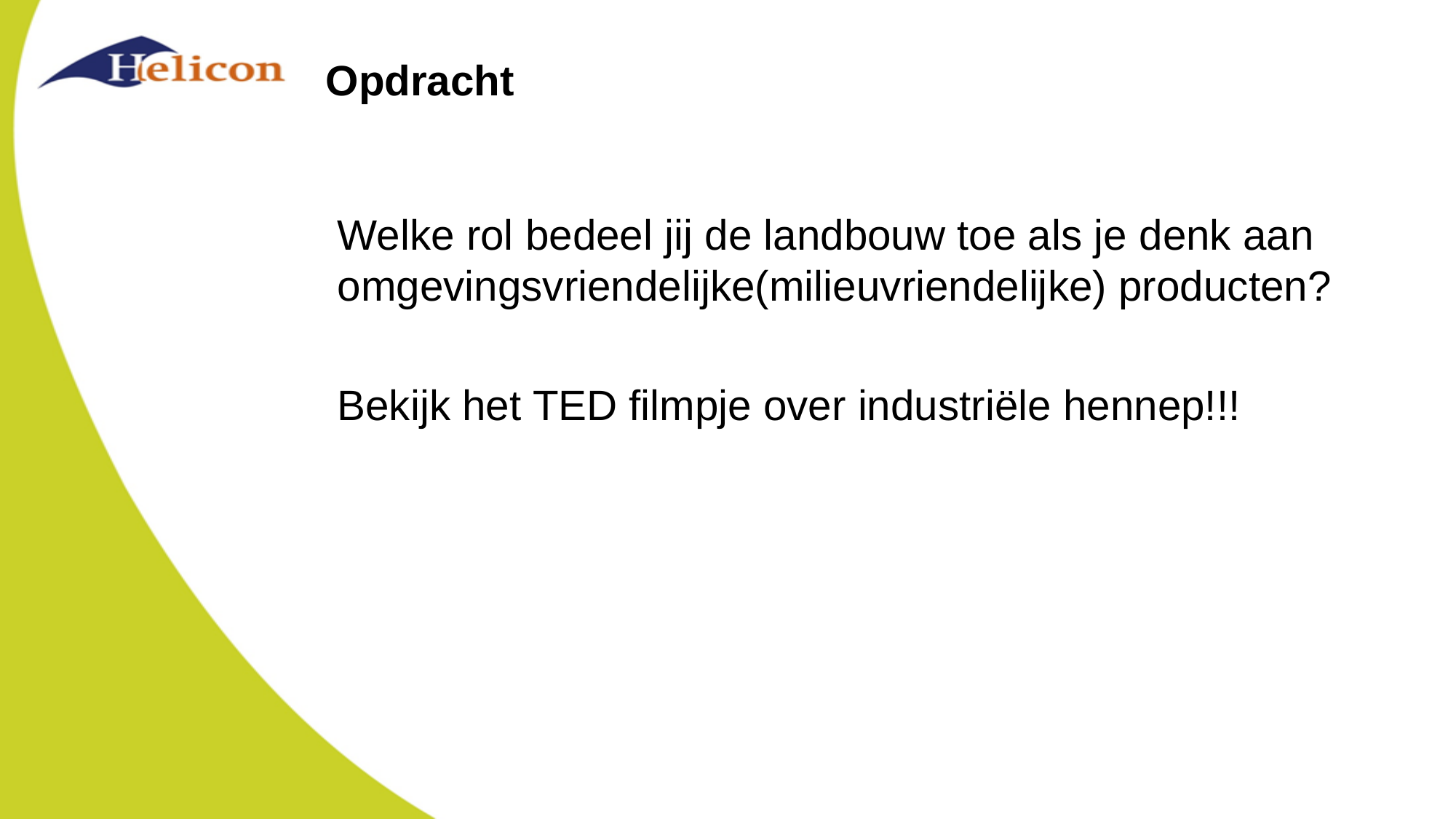

# Opdracht

Welke rol bedeel jij de landbouw toe als je denk aan omgevingsvriendelijke(milieuvriendelijke) producten?

Bekijk het TED filmpje over industriële hennep!!!